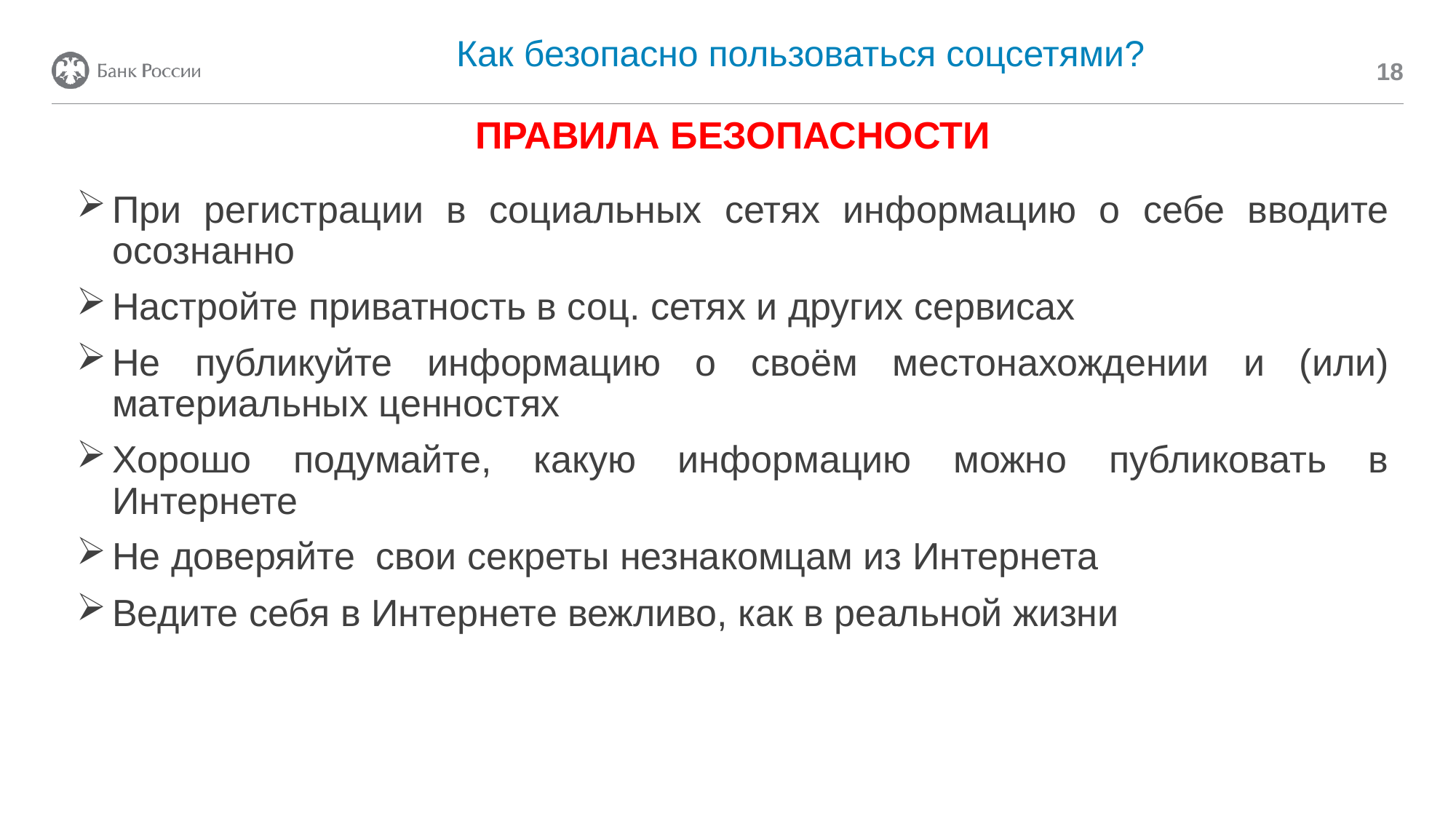

Как безопасно пользоваться соцсетями?
18
ПРАВИЛА БЕЗОПАСНОСТИ
При регистрации в социальных сетях информацию о себе вводите осознанно
Настройте приватность в соц. сетях и других сервисах
Не публикуйте информацию о своём местонахождении и (или) материальных ценностях
Хорошо подумайте, какую информацию можно публиковать в Интернете
Не доверяйте  свои секреты незнакомцам из Интернета
Ведите себя в Интернете вежливо, как в реальной жизни